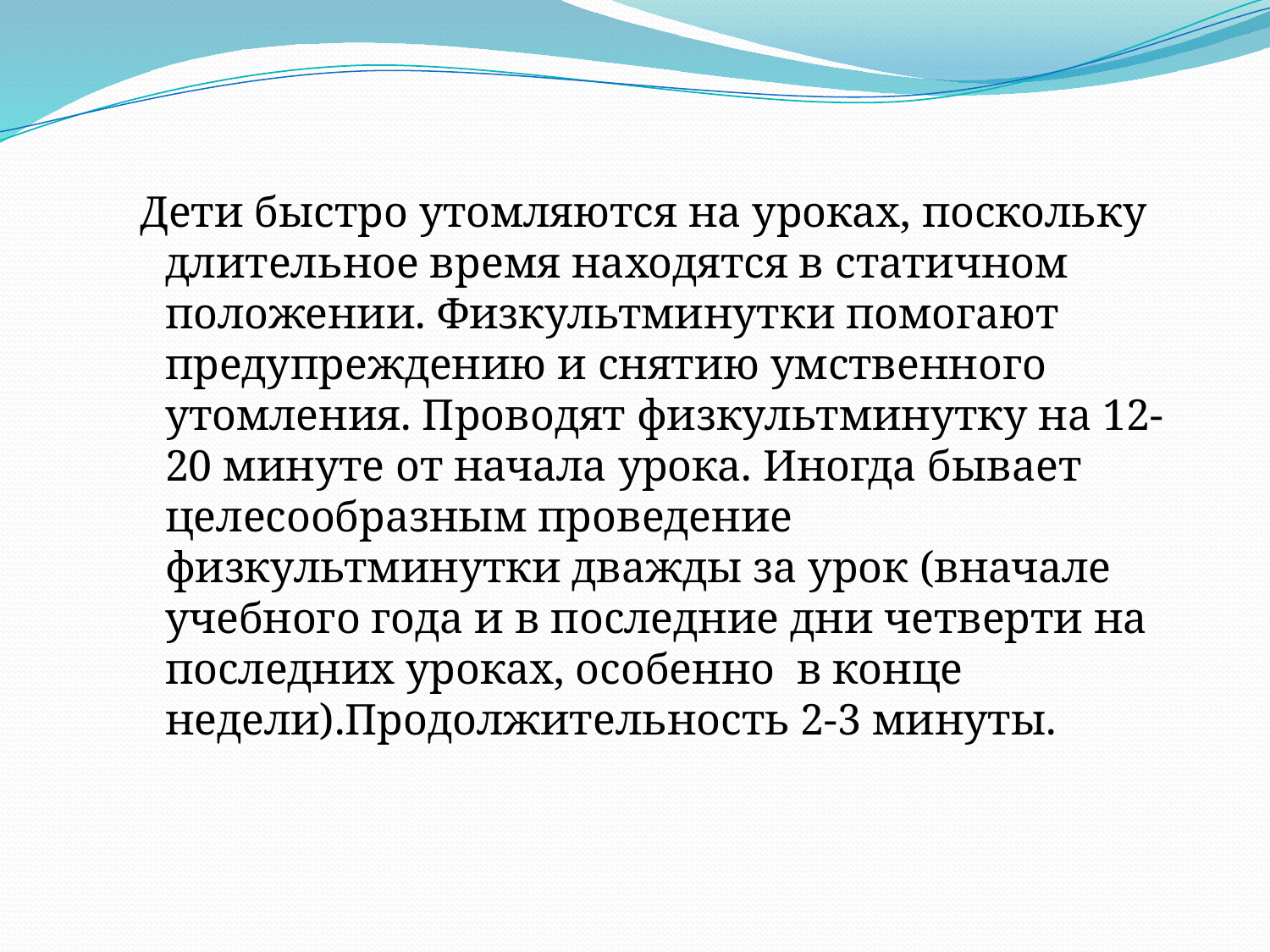

Дети быстро утомляются на уроках, поскольку длительное время находятся в статичном положении. Физкультминутки помогают предупреждению и снятию умственного утомления. Проводят физкультминутку на 12- 20 минуте от начала урока. Иногда бывает целесообразным проведение физкультминутки дважды за урок (вначале учебного года и в последние дни четверти на последних уроках, особенно  в конце недели).Продолжительность 2-3 минуты.